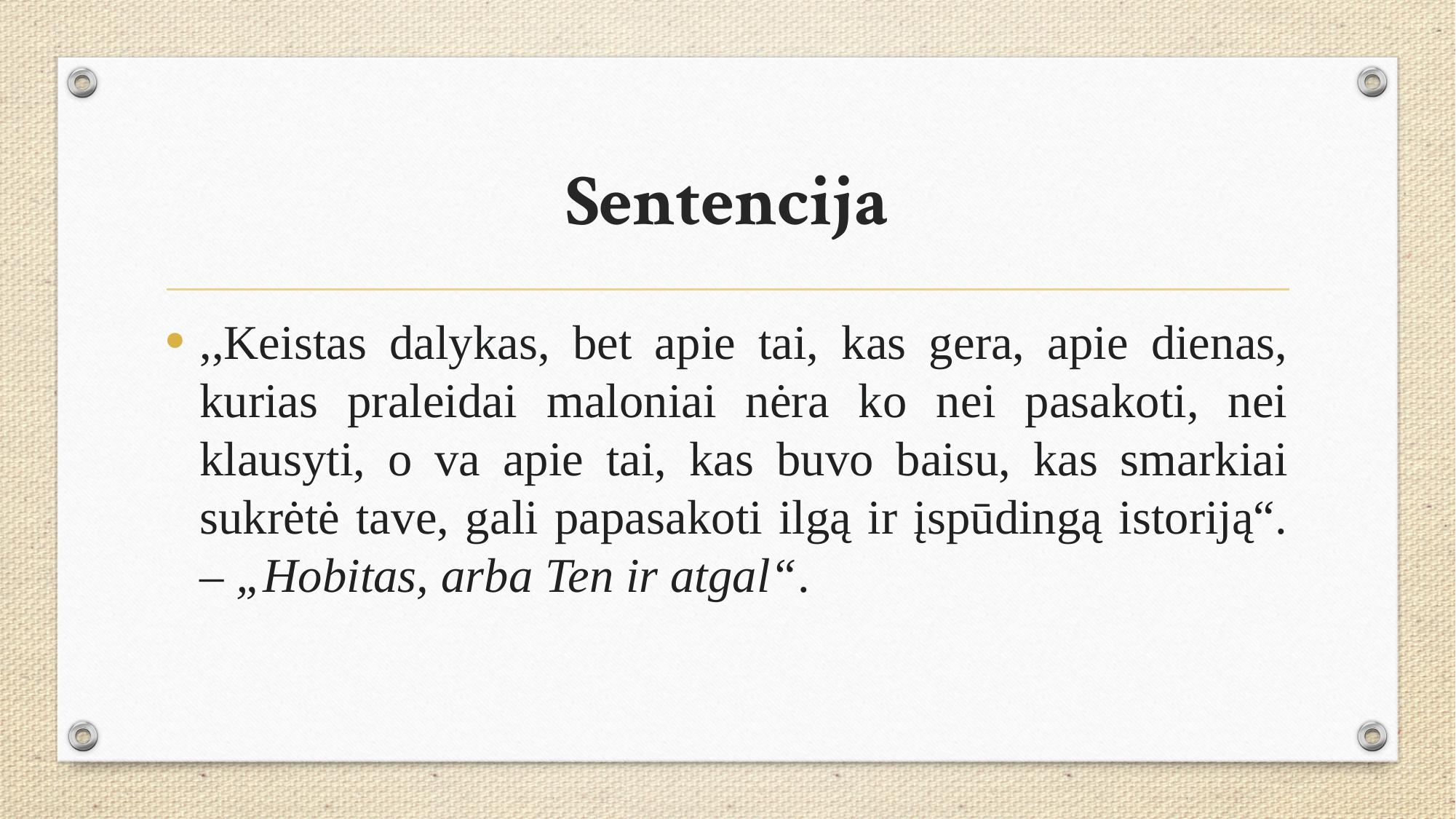

# Sentencija
,,Keistas dalykas, bet apie tai, kas gera, apie dienas, kurias praleidai maloniai nėra ko nei pasakoti, nei klausyti, o va apie tai, kas buvo baisu, kas smarkiai sukrėtė tave, gali papasakoti ilgą ir įspūdingą istoriją“. – „Hobitas, arba Ten ir atgal“.